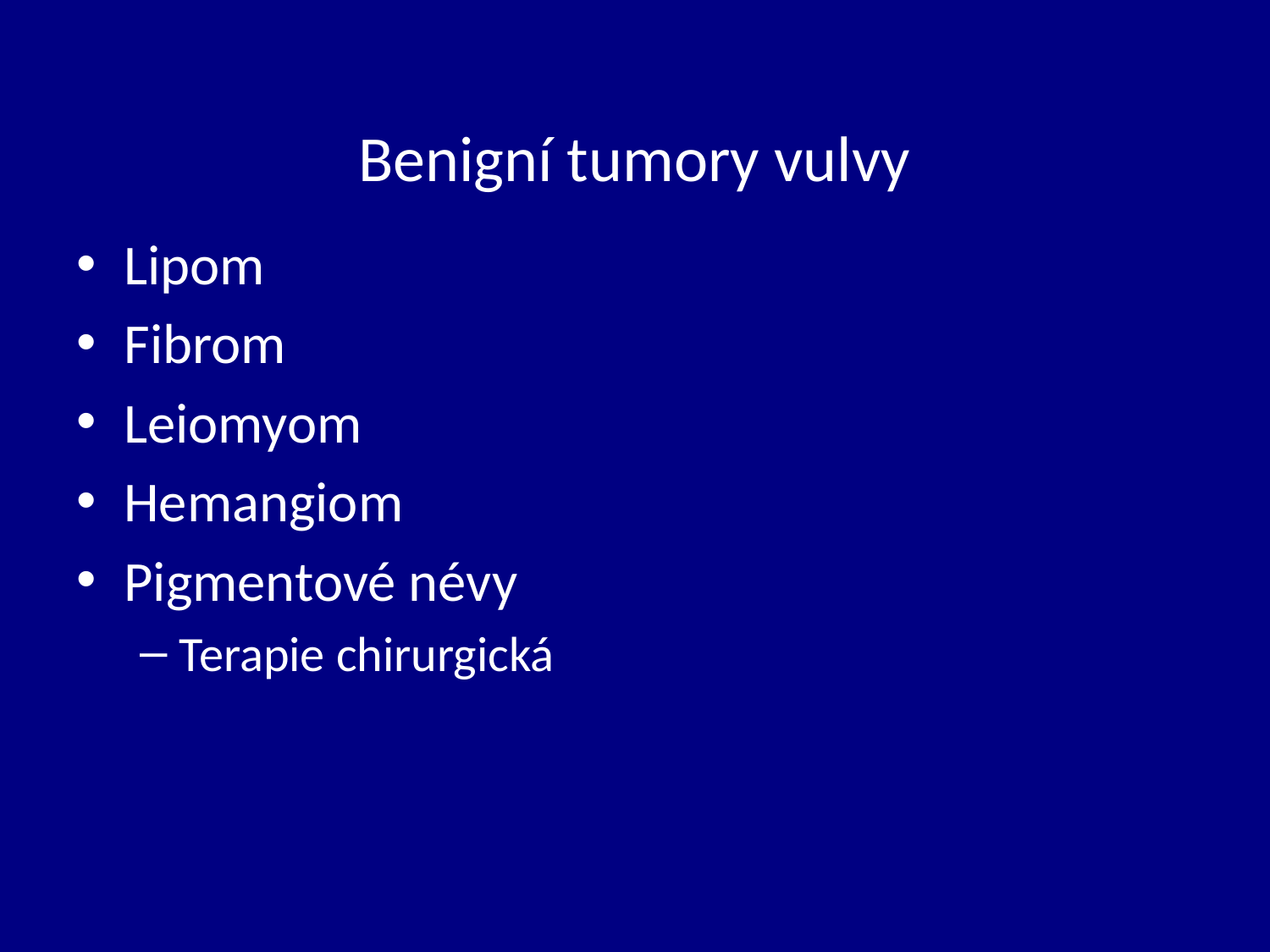

# Benigní tumory vulvy
Lipom
Fibrom
Leiomyom
Hemangiom
Pigmentové névy
Terapie chirurgická